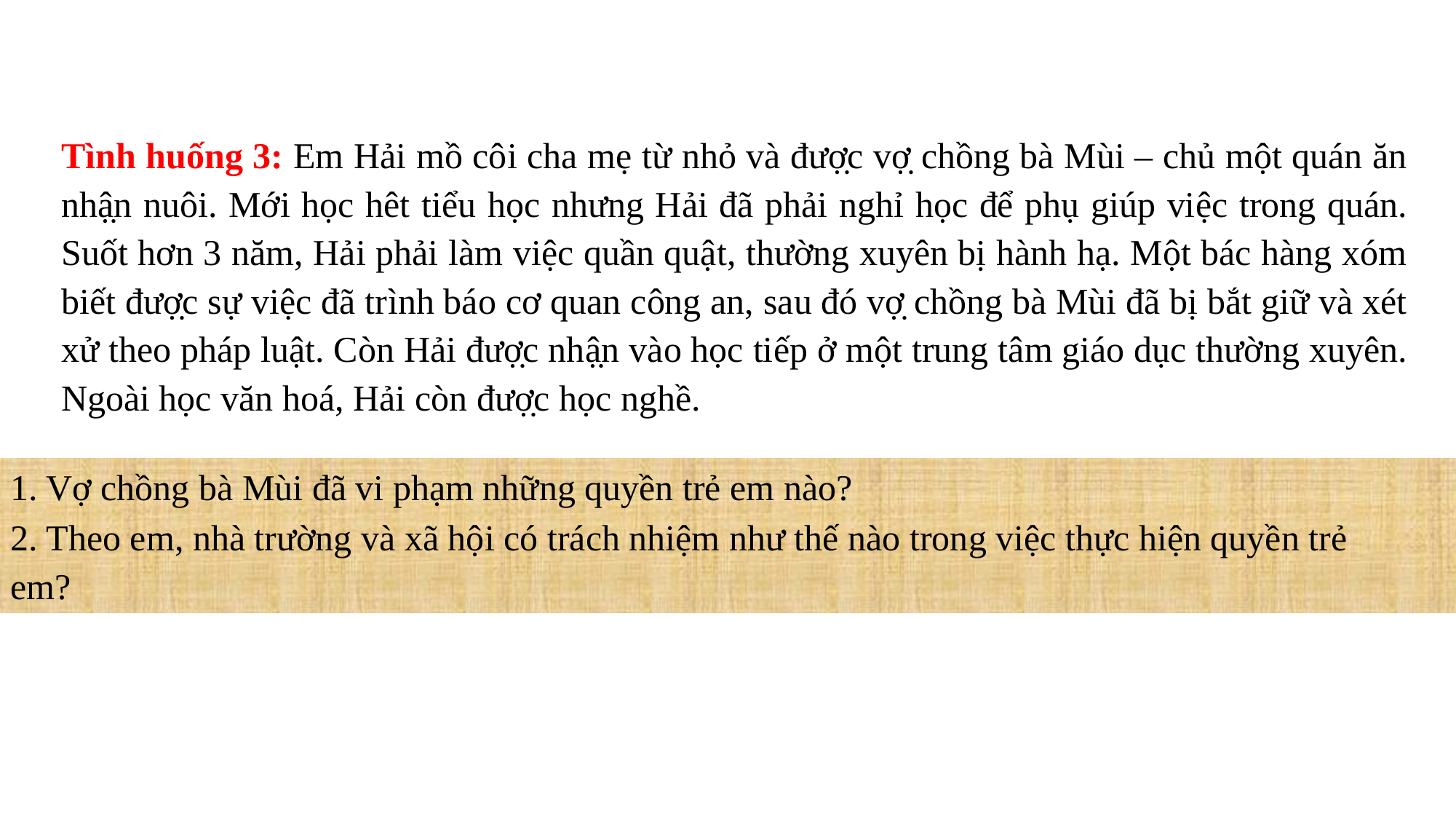

Tình huống 3: Em Hải mồ côi cha mẹ từ nhỏ và đượ̣c vợ̣ chồng bà Mùi – chủ một quán ăn nhậ̣n nuôi. Mới học hêt tiểu học nhưng Hải đã phải nghỉ học để phụ giúp việc trong quán. Suốt hơn 3 năm, Hải phải làm việc quần quật, thường xuyên bị hành hạ. Một bác hàng xóm biết đượ̣c sự việc đã trình báo cơ quan công an, sau đó vợ̣ chồng bà Mùi đã bị bắt giữ và xét xử theo pháp luật. Còn Hải đượ̣c nhậ̣n vào học tiếp ở một trung tâm giáo dục thường xuyên. Ngoài học văn hoá, Hải còn đượ̣c học nghề.
1. Vợ chồng bà Mùi đã vi phạm những quyền trẻ em nào?

2. Theo em, nhà trường và xã hội có trách nhiệm như thế nào trong việc thực hiện quyền trẻ em?